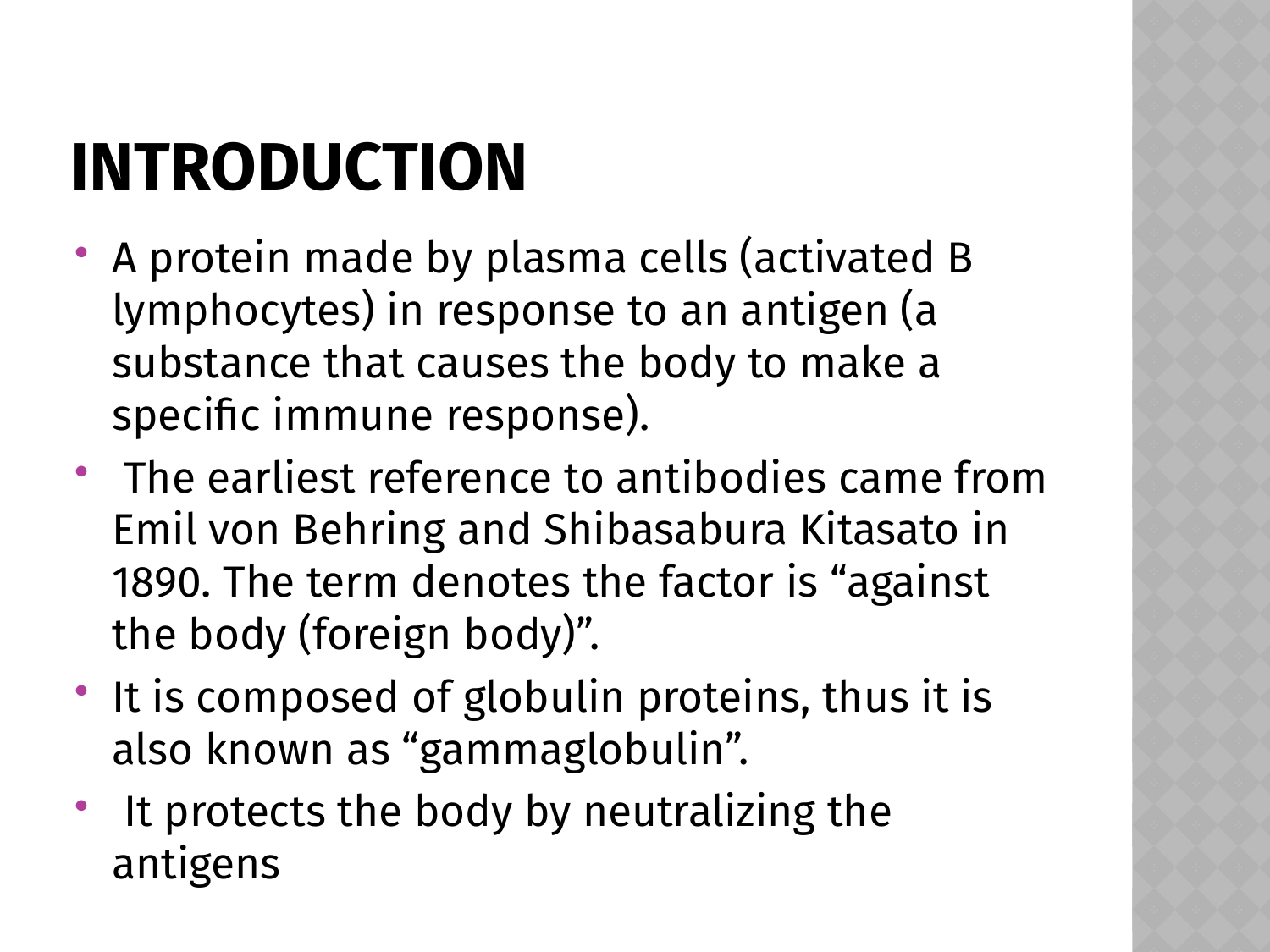

# Introduction
A protein made by plasma cells (activated B lymphocytes) in response to an antigen (a substance that causes the body to make a specific immune response).
 The earliest reference to antibodies came from Emil von Behring and Shibasabura Kitasato in 1890. The term denotes the factor is “against the body (foreign body)”.
It is composed of globulin proteins, thus it is also known as “gammaglobulin”.
 It protects the body by neutralizing the antigens